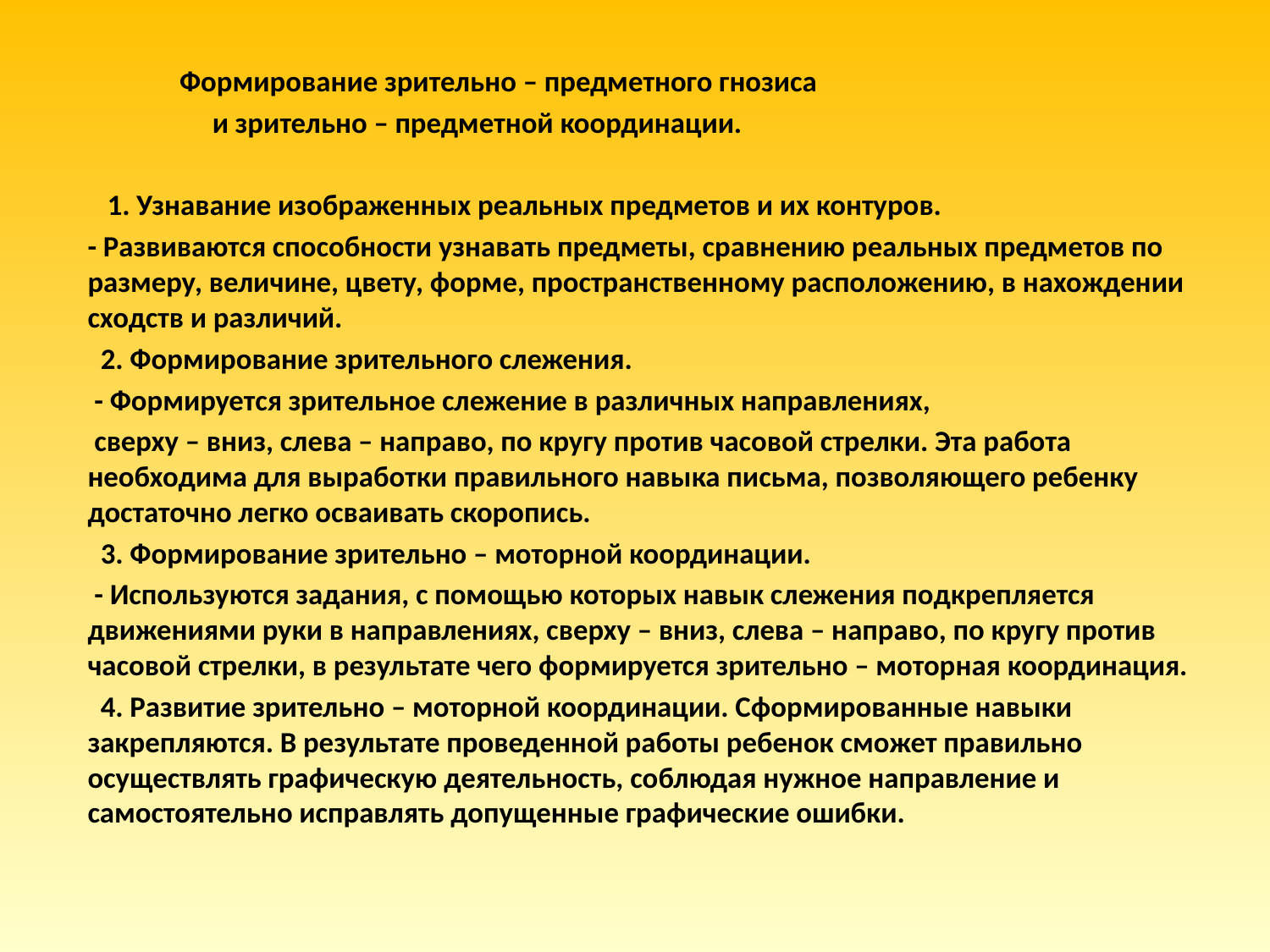

#
              Формирование зрительно – предметного гнозиса
                   и зрительно – предметной координации.

   1. Узнавание изображенных реальных предметов и их контуров.
- Развиваются способности узнавать предметы, сравнению реальных предметов по размеру, величине, цвету, форме, пространственному расположению, в нахождении сходств и различий.
  2. Формирование зрительного слежения.
 - Формируется зрительное слежение в различных направлениях,
 сверху – вниз, слева – направо, по кругу против часовой стрелки. Эта работа необходима для выработки правильного навыка письма, позволяющего ребенку достаточно легко осваивать скоропись.
  3. Формирование зрительно – моторной координации.
 - Используются задания, с помощью которых навык слежения подкрепляется движениями руки в направлениях, сверху – вниз, слева – направо, по кругу против часовой стрелки, в результате чего формируется зрительно – моторная координация.
  4. Развитие зрительно – моторной координации. Сформированные навыки закрепляются. В результате проведенной работы ребенок сможет правильно осуществлять графическую деятельность, соблюдая нужное направление и самостоятельно исправлять допущенные графические ошибки.